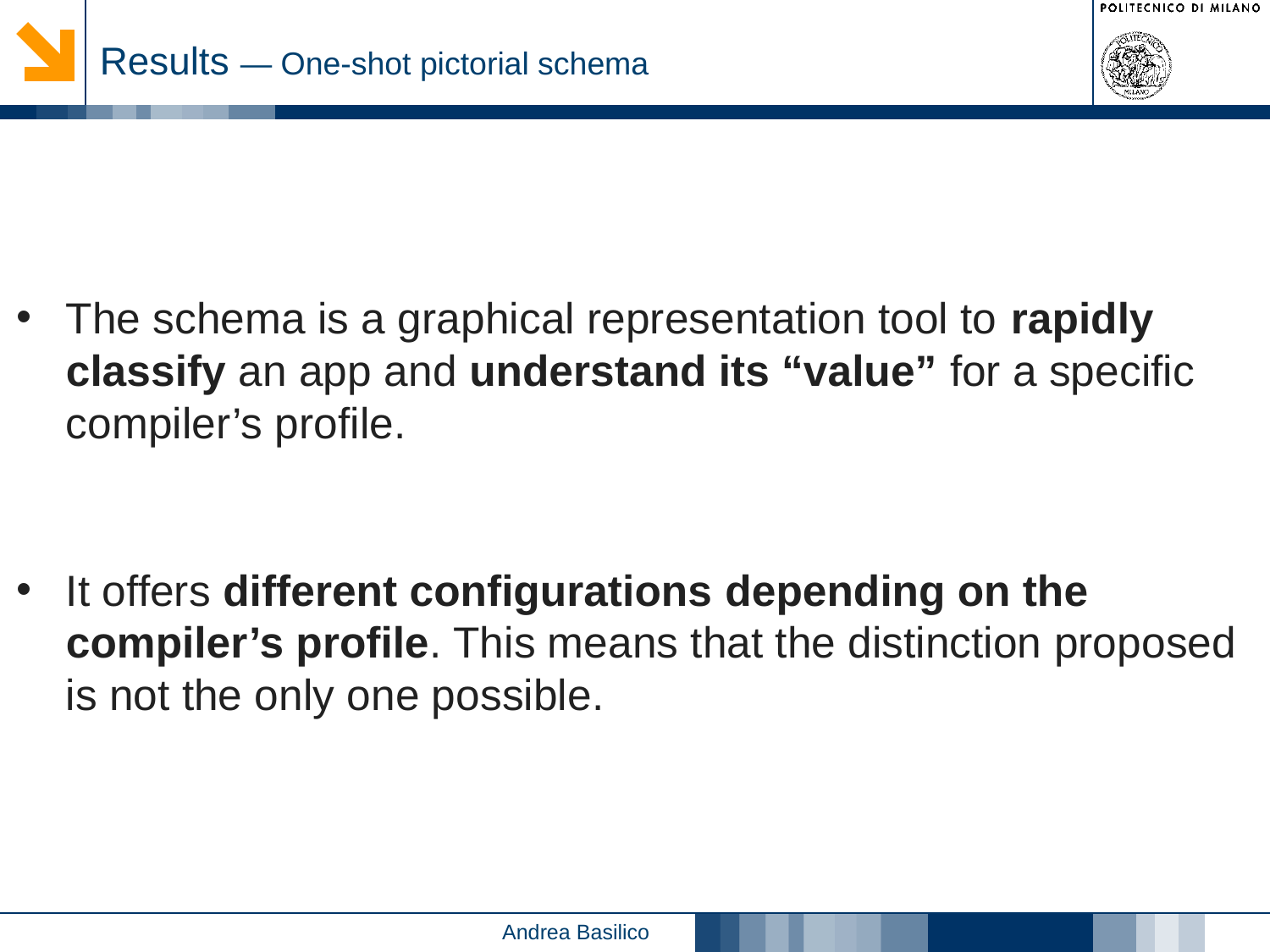

Results — One-shot pictorial schema
The schema is a graphical representation tool to rapidly classify an app and understand its “value” for a specific compiler’s profile.

It offers different configurations depending on the compiler’s profile. This means that the distinction proposed is not the only one possible.
2